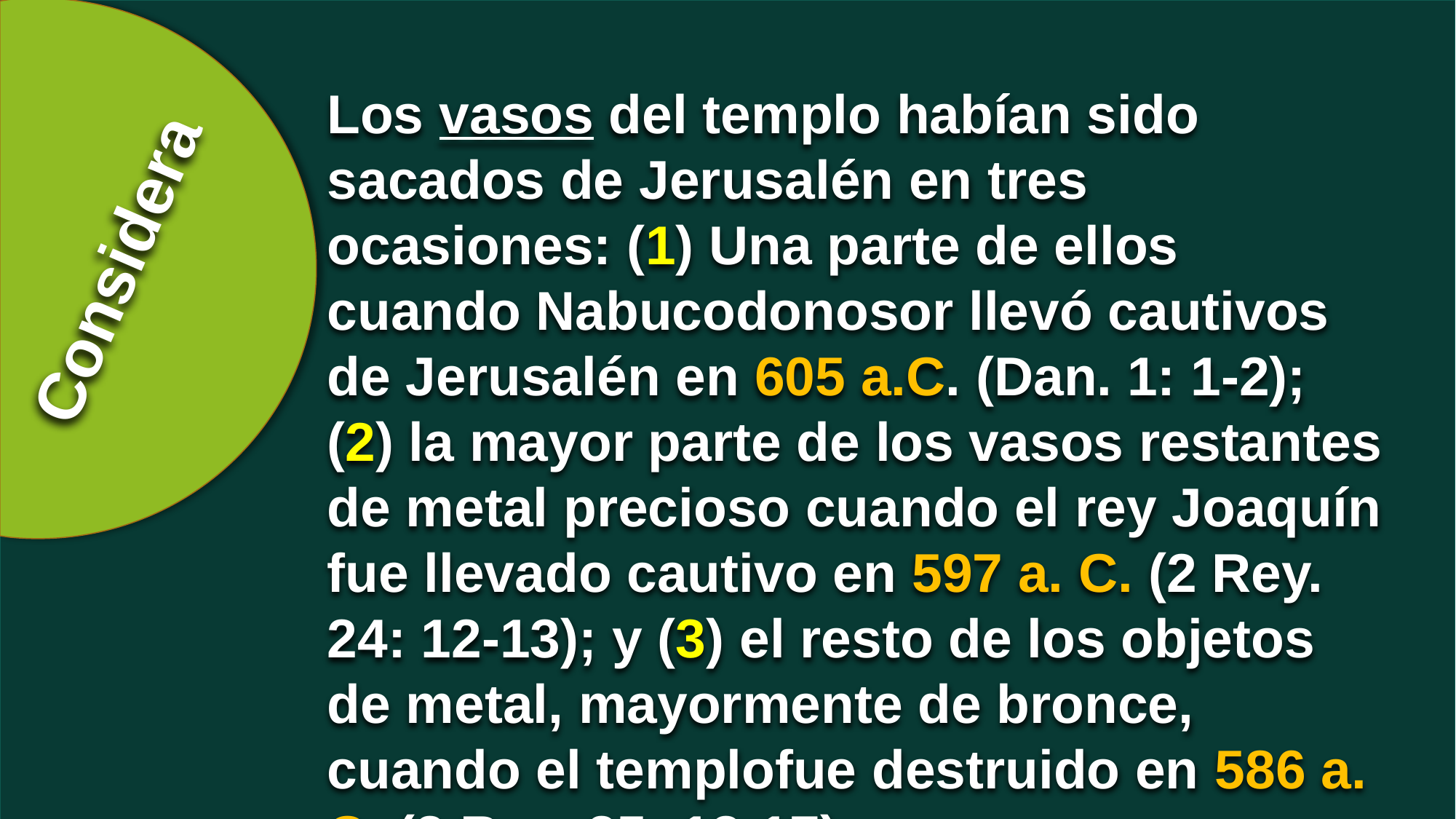

Los vasos del templo habían sido sacados de Jerusalén en tres ocasiones: (1) Una parte de ellos cuando Nabucodonosor llevó cautivos de Jerusalén en 605 a.C. (Dan. 1: 1-2); (2) la mayor parte de los vasos restantes de metal precioso cuando el rey Joaquín fue llevado cautivo en 597 a. C. (2 Rey. 24: 12-13); y (3) el resto de los objetos de metal, mayormente de bronce, cuando el templofue destruido en 586 a. C. (2 Rey. 25: 13-17).
Considera